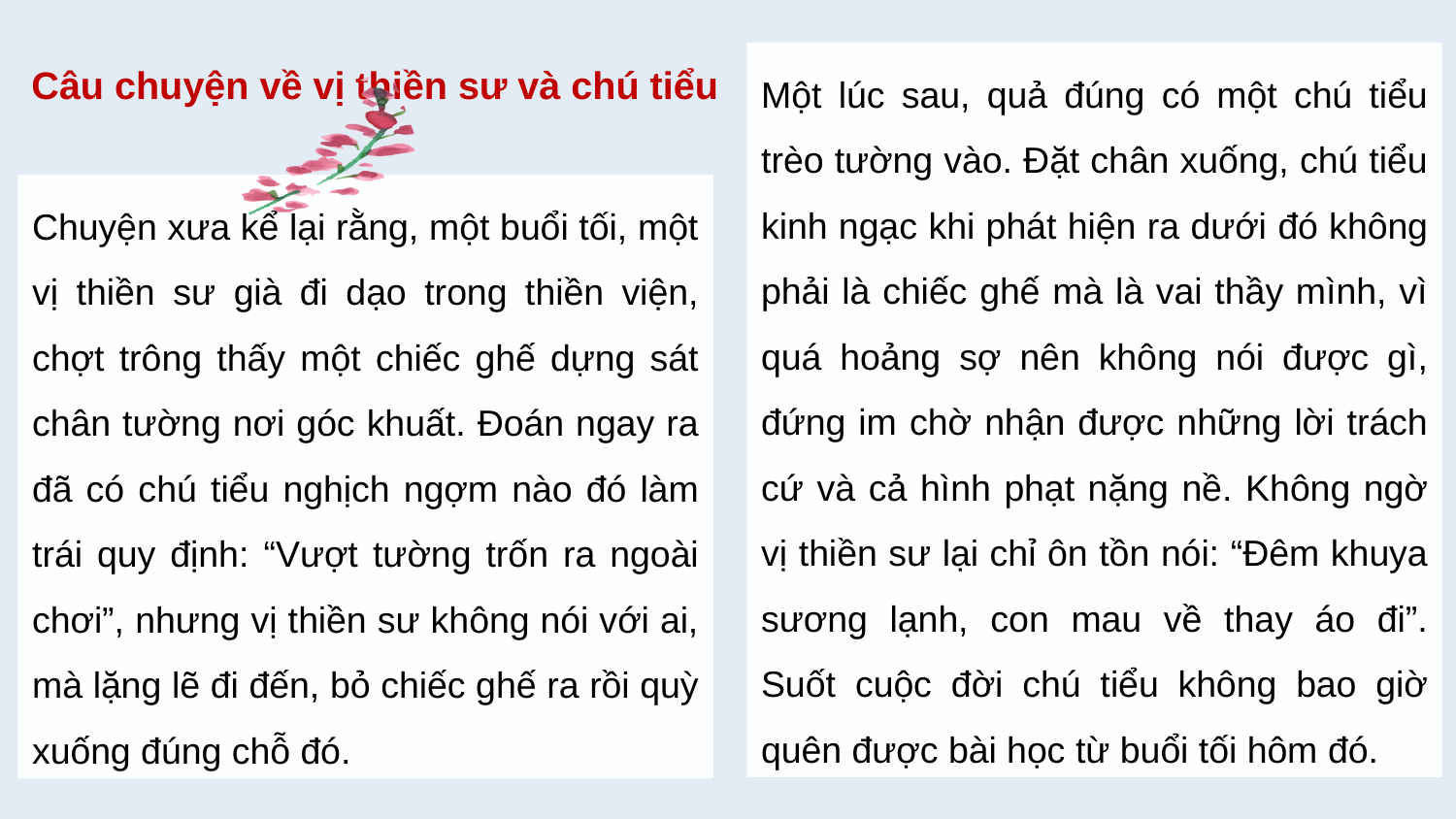

Câu chuyện về vị thiền sư và chú tiểu
Một lúc sau, quả đúng có một chú tiểu trèo tường vào. Đặt chân xuống, chú tiểu kinh ngạc khi phát hiện ra dưới đó không phải là chiếc ghế mà là vai thầy mình, vì quá hoảng sợ nên không nói được gì, đứng im chờ nhận được những lời trách cứ và cả hình phạt nặng nề. Không ngờ vị thiền sư lại chỉ ôn tồn nói: “Đêm khuya sương lạnh, con mau về thay áo đi”. Suốt cuộc đời chú tiểu không bao giờ quên được bài học từ buổi tối hôm đó.

Chuyện xưa kể lại rằng, một buổi tối, một vị thiền sư già đi dạo trong thiền viện, chợt trông thấy một chiếc ghế dựng sát chân tường nơi góc khuất. Đoán ngay ra đã có chú tiểu nghịch ngợm nào đó làm trái quy định: “Vượt tường trốn ra ngoài chơi”, nhưng vị thiền sư không nói với ai, mà lặng lẽ đi đến, bỏ chiếc ghế ra rồi quỳ xuống đúng chỗ đó.